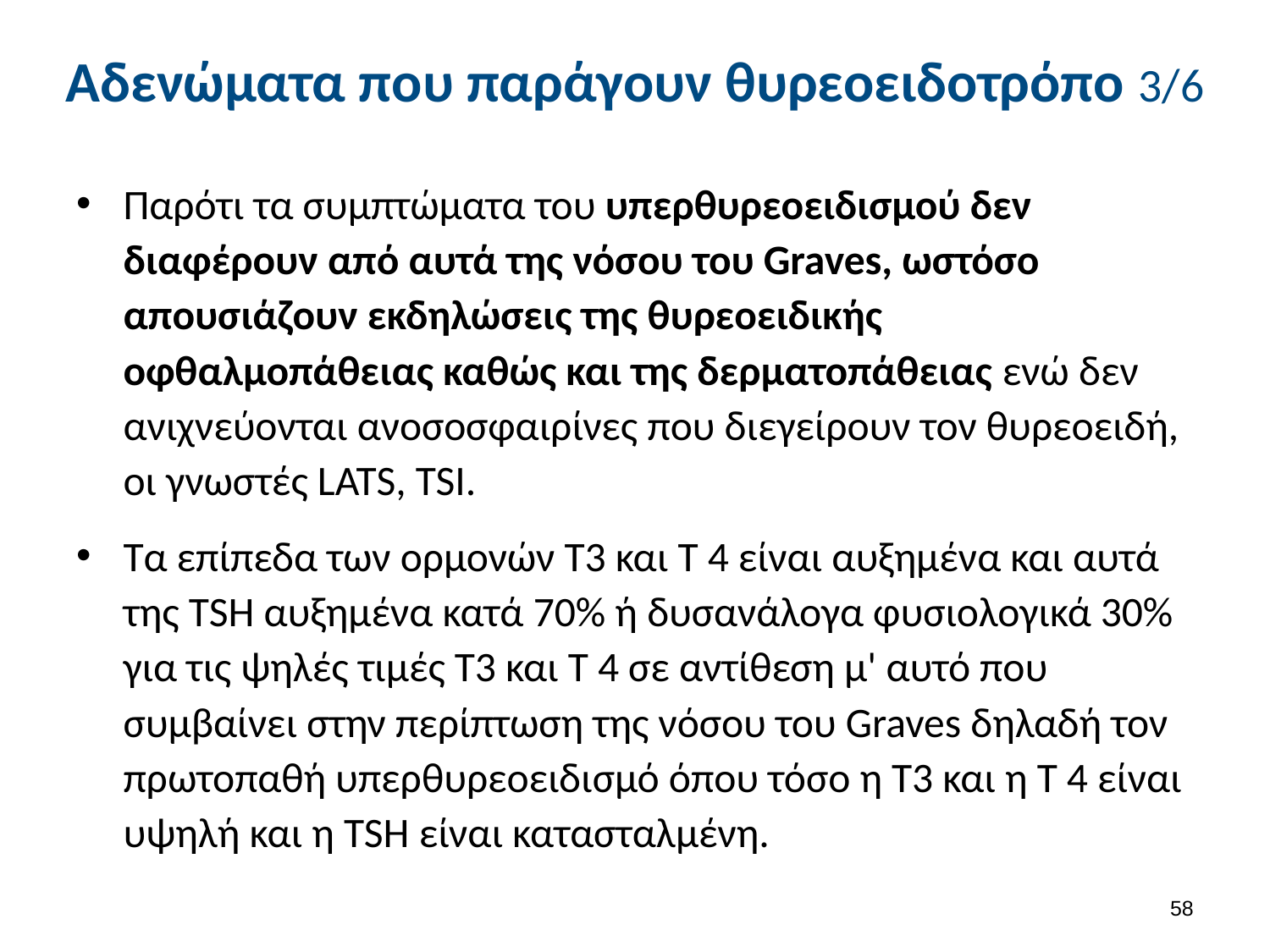

# Αδενώματα που παράγουν θυρεοειδοτρόπο 3/6
Παρότι τα συμπτώματα του υπερθυρεοειδισμού δεν διαφέρουν από αυτά της νόσου του Graves, ωστόσο απουσιάζουν εκδηλώσεις της θυρεοειδικής οφθαλμοπάθειας καθώς και της δερματοπάθειας ενώ δεν ανιχνεύονται ανοσοσφαιρίνες που διεγείρουν τον θυρεοειδή, οι γνωστές LATS, TSI.
Τα επίπεδα των ορμονών Τ3 και Τ 4 είναι αυξημένα και αυτά της TSH αυξημένα κατά 70% ή δυσανάλογα φυσιολογικά 30% για τις ψηλές τιμές Τ3 και Τ 4 σε αντίθεση μ' αυτό που συμβαίνει στην περίπτωση της νόσου του Graves δηλαδή τον πρωτοπαθή υπερθυρεοειδισμό όπου τόσο η Τ3 και η Τ 4 είναι υψηλή και η TSH είναι κατασταλμένη.
58